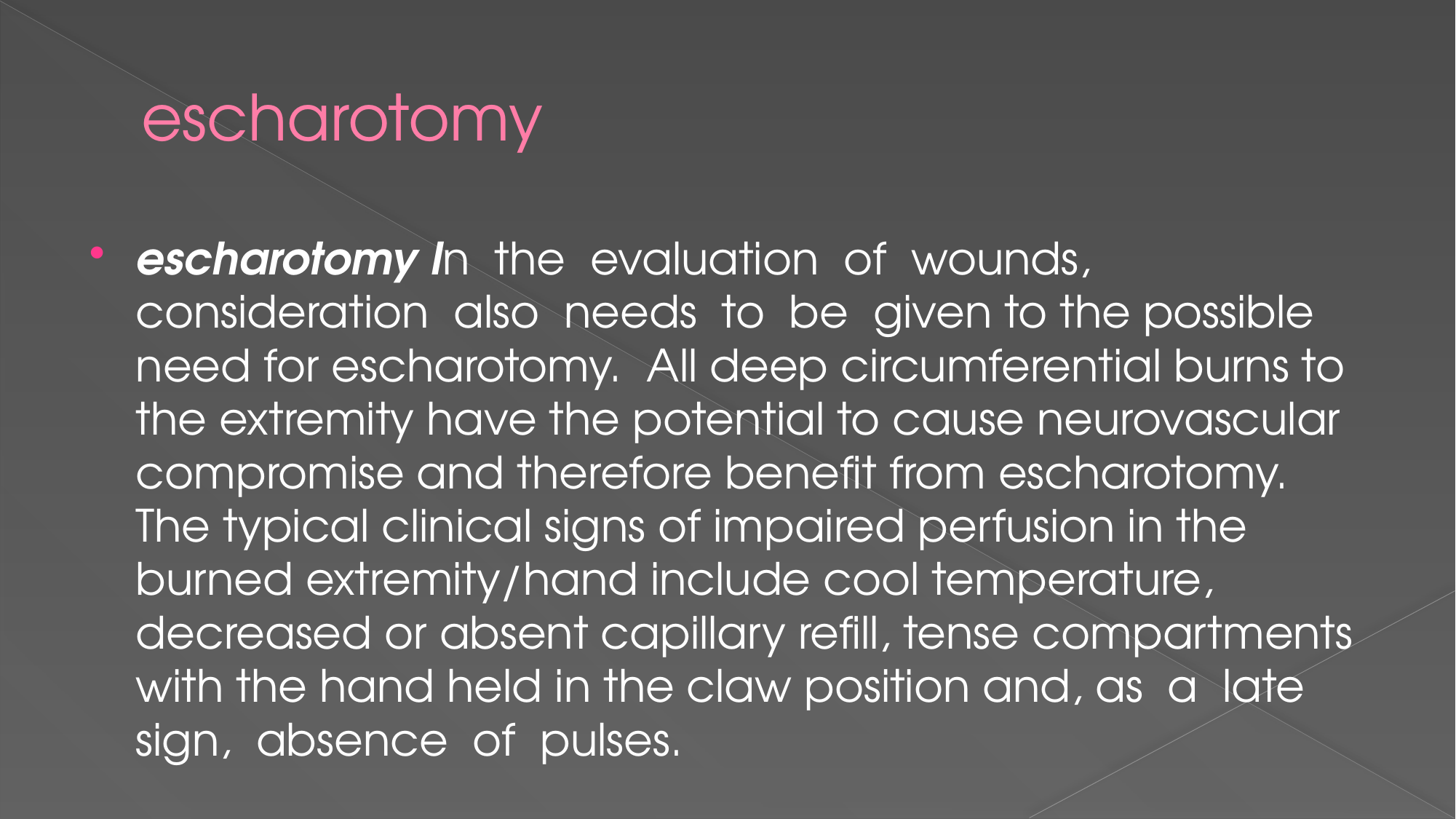

# escharotomy
escharotomy In  the  evaluation  of  wounds,  consideration  also  needs  to  be  given to the possible need for escharotomy.  All deep circumferential burns to the extremity have the potential to cause neurovascular compromise and therefore benefit from escharotomy. The typical clinical signs of impaired perfusion in the burned extremity/hand include cool temperature, decreased or absent capillary refill, tense compartments with the hand held in the claw position and, as  a  late  sign,  absence  of  pulses.